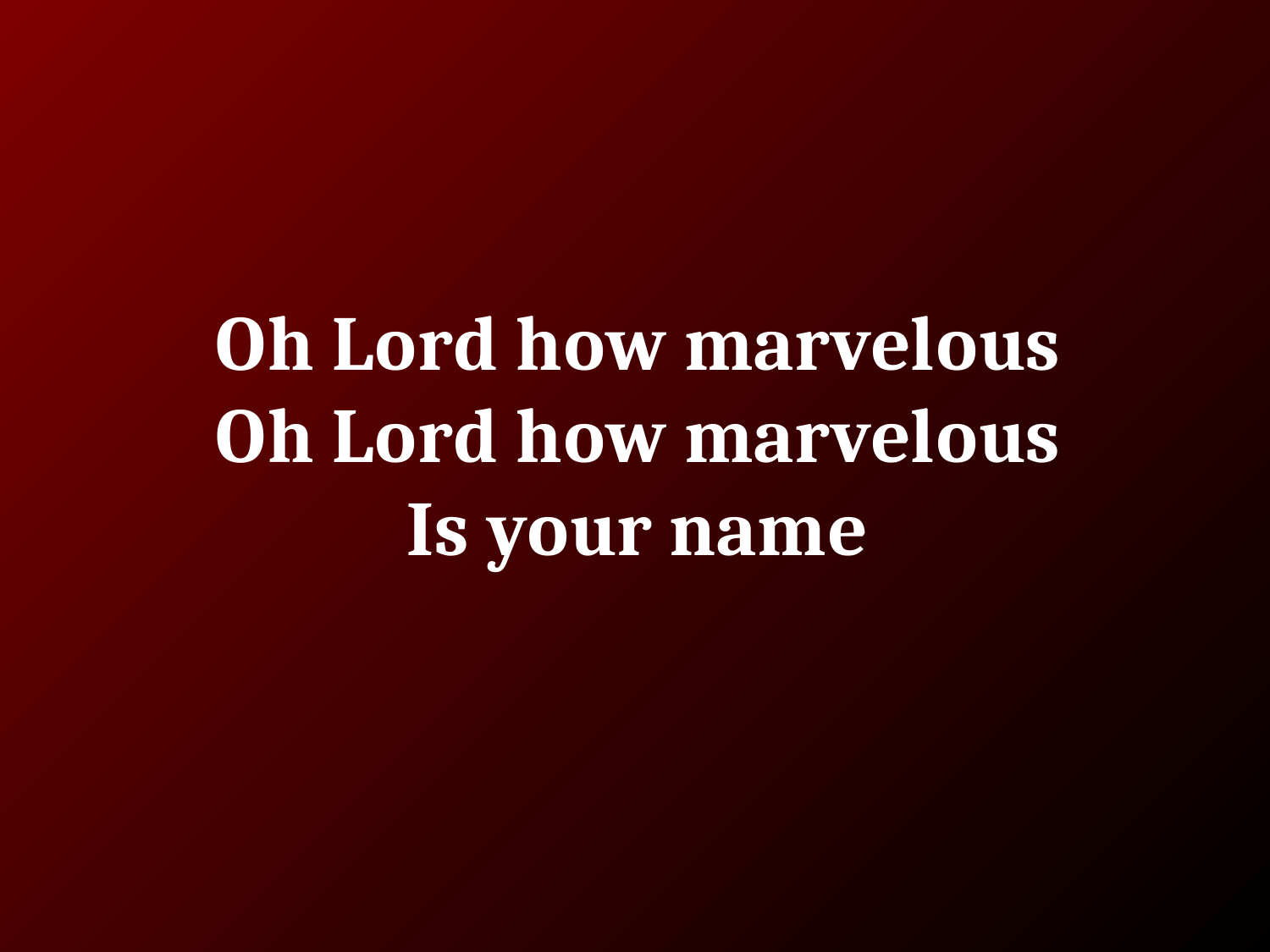

# Oh Lord how marvelous
Oh Lord how marvelous
Is your name